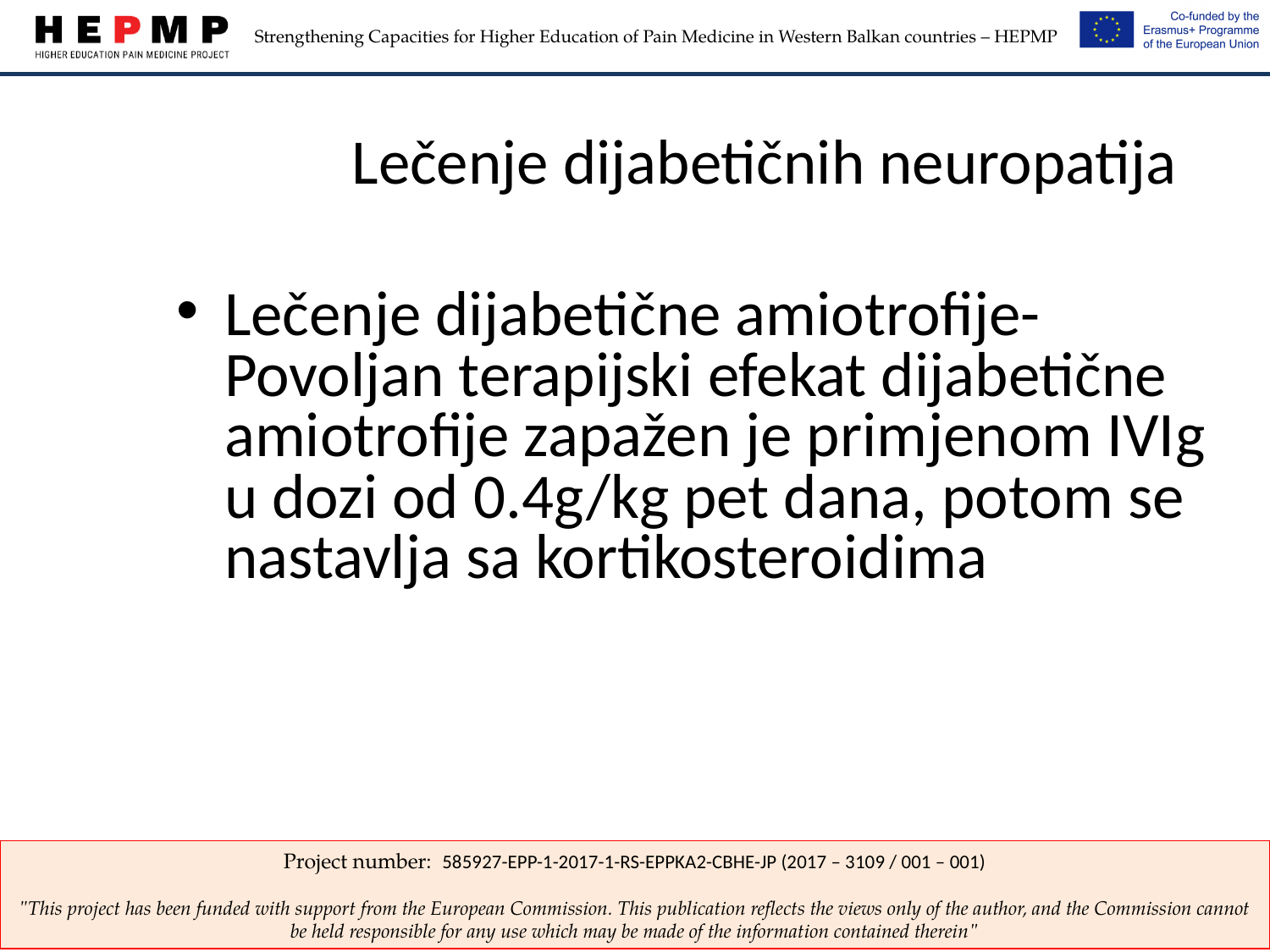

# Lečenje dijabetičnih neuropatija
Lečenje dijabetične amiotrofije- Povoljan terapijski efekat dijabetične amiotrofije zapažen je primjenom IVIg u dozi od 0.4g/kg pet dana, potom se nastavlja sa kortikosteroidima